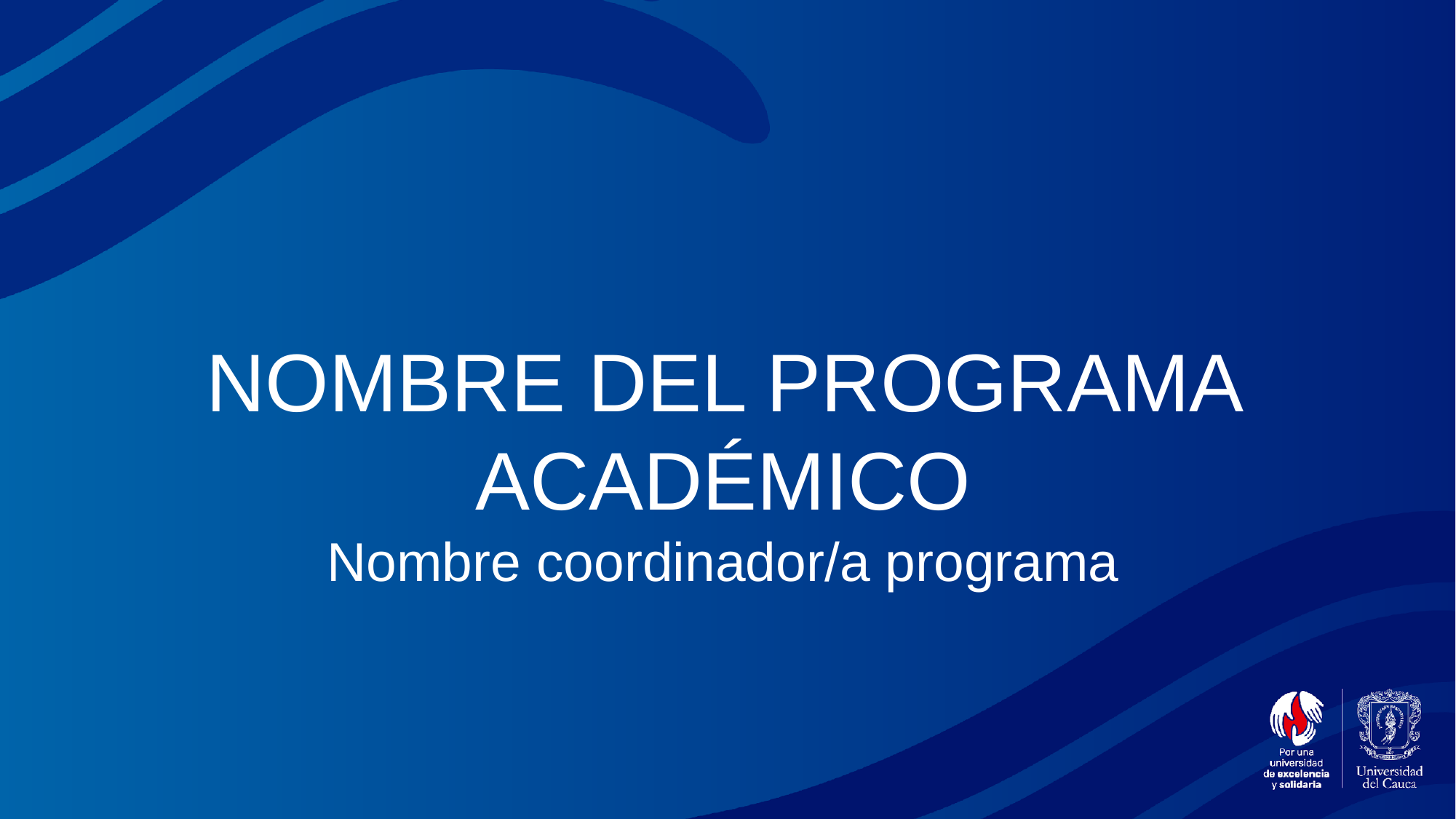

NOMBRE DEL PROGRAMA ACADÉMICO
Nombre coordinador/a programa